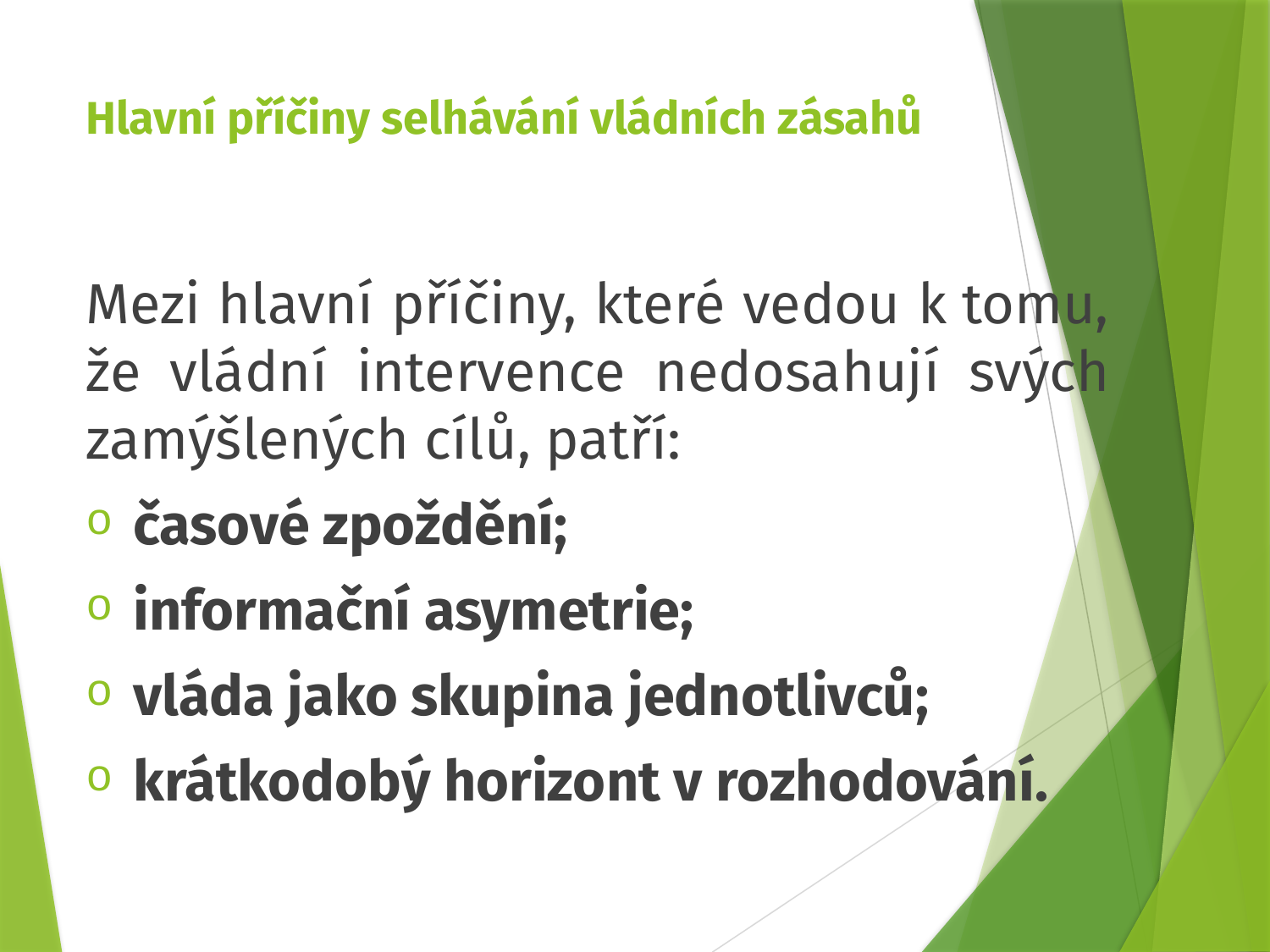

# Hlavní příčiny selhávání vládních zásahů
Mezi hlavní příčiny, které vedou k tomu, že vládní intervence nedosahují svých zamýšlených cílů, patří:
časové zpoždění;
informační asymetrie;
vláda jako skupina jednotlivců;
krátkodobý horizont v rozhodování.